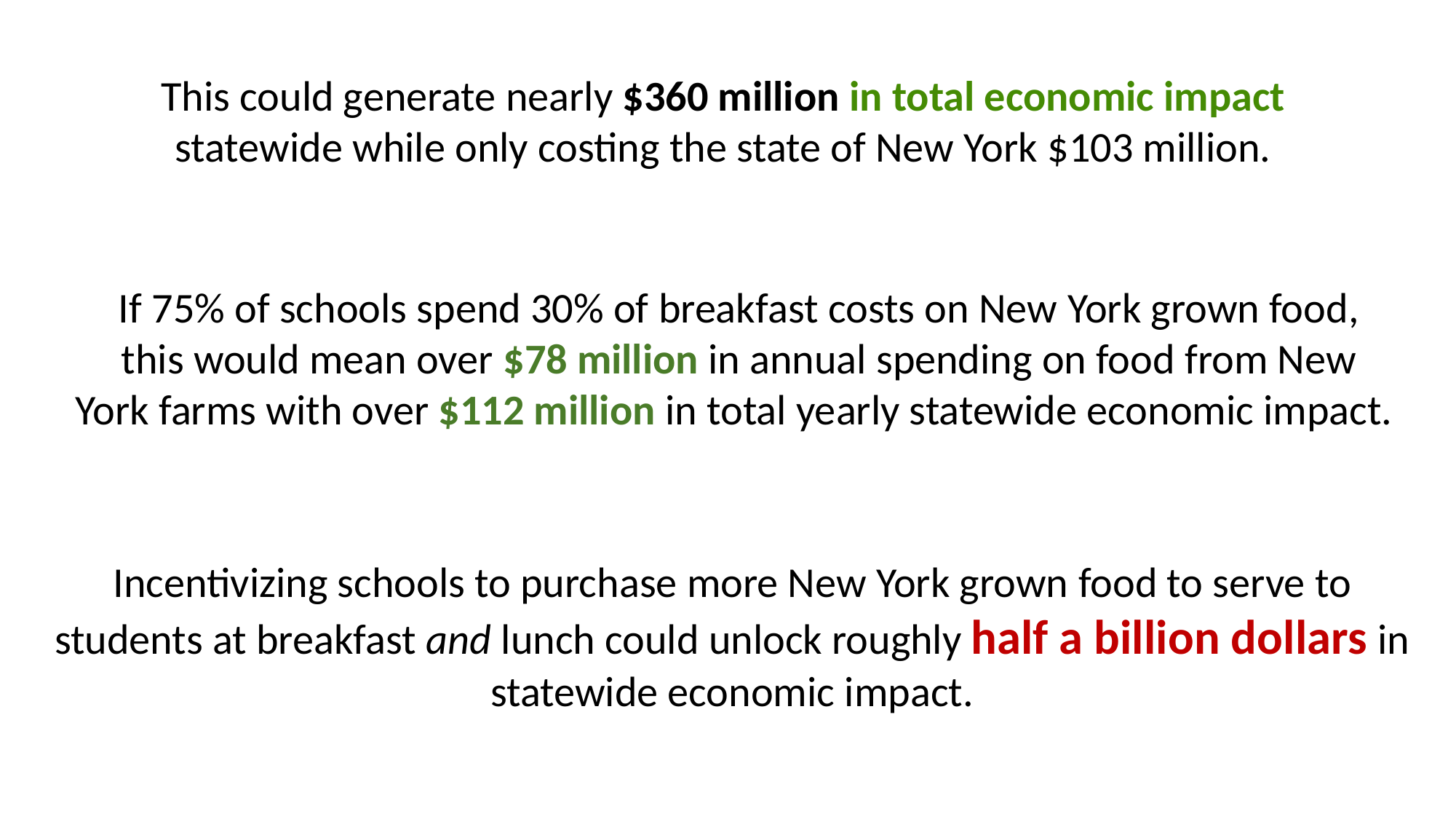

This could generate nearly $360 million in total economic impact
statewide while only costing the state of New York $103 million.

If 75% of schools spend 30% of breakfast costs on New York grown food, this would mean over $78 million in annual spending on food from New York farms with over $112 million in total yearly statewide economic impact.

Incentivizing schools to purchase more New York grown food to serve to students at breakfast and lunch could unlock roughly half a billion dollars in statewide economic impact.​